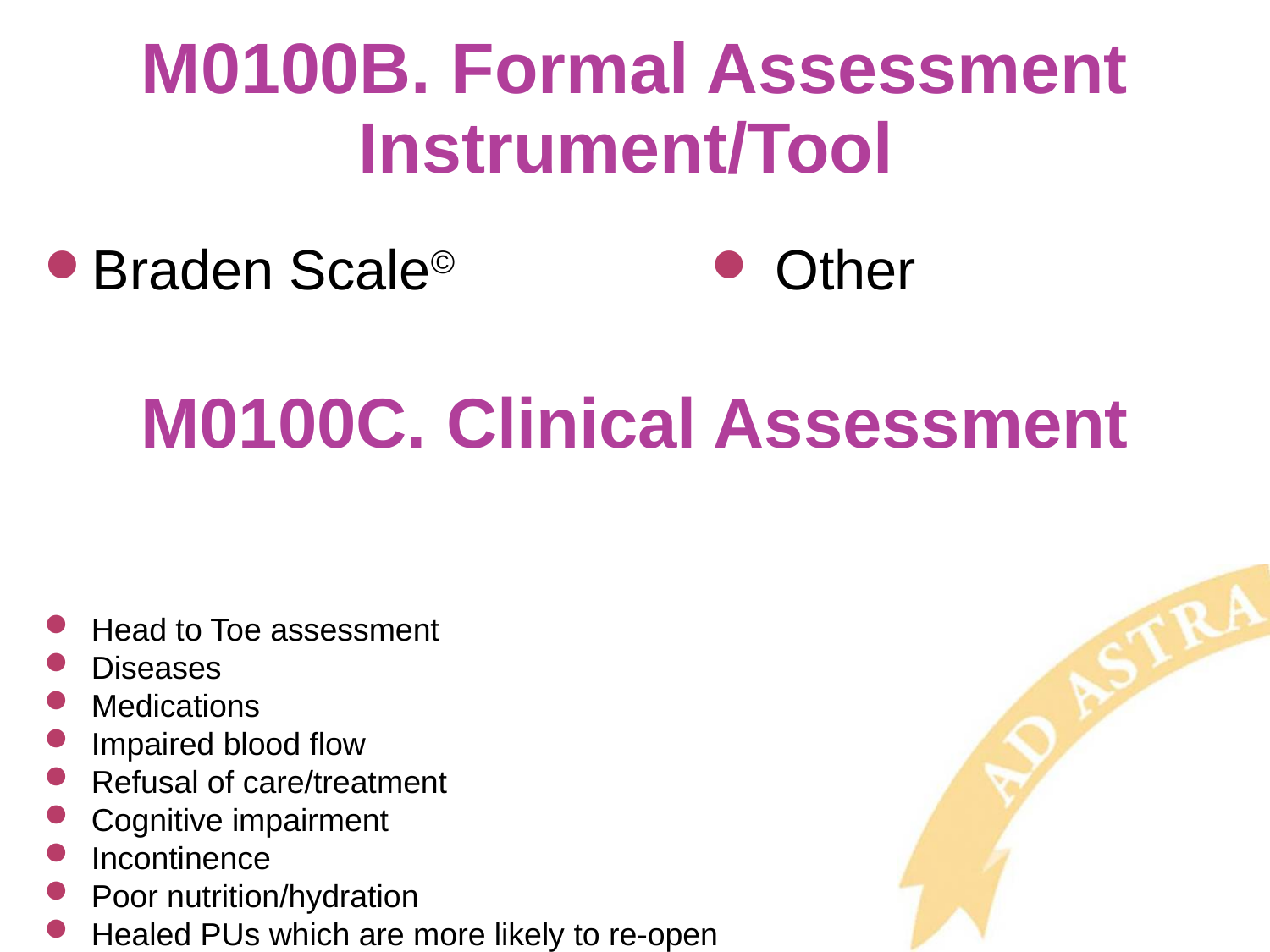

# M0100B. Formal Assessment Instrument/Tool
Braden Scale©

 Other
M0100C. Clinical Assessment
Head to Toe assessment
Diseases
Medications
Impaired blood flow
Refusal of care/treatment
Cognitive impairment
Incontinence
Poor nutrition/hydration
Healed PUs which are more likely to re-open